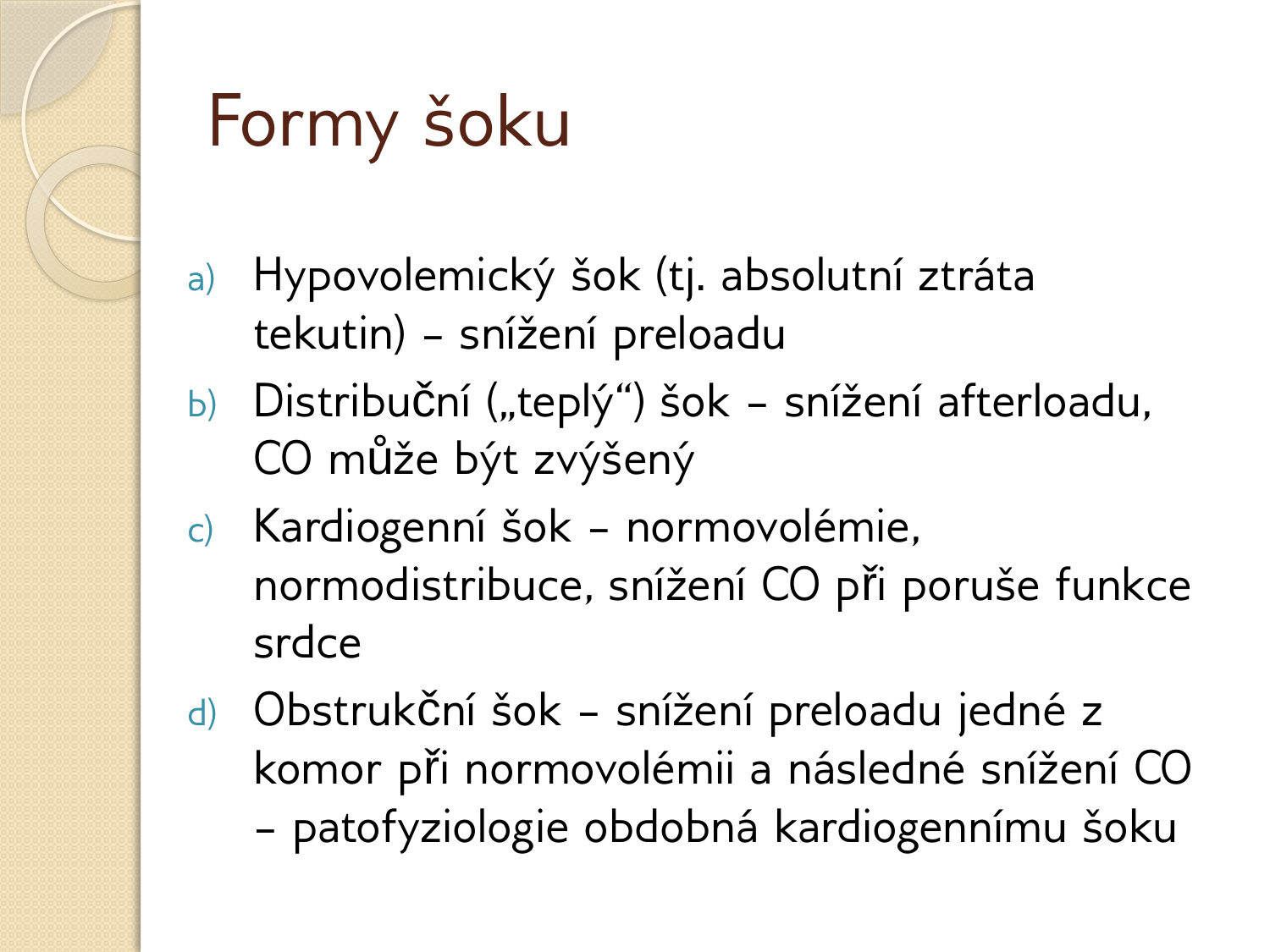

# Formy šoku
Hypovolemický šok (tj. absolutní ztráta tekutin) – snížení preloadu
Distribuční („teplý“) šok – snížení afterloadu, CO může být zvýšený
Kardiogenní šok – normovolémie, normodistribuce, snížení CO při poruše funkce srdce
Obstrukční šok – snížení preloadu jedné z komor při normovolémii a následné snížení CO – patofyziologie obdobná kardiogennímu šoku